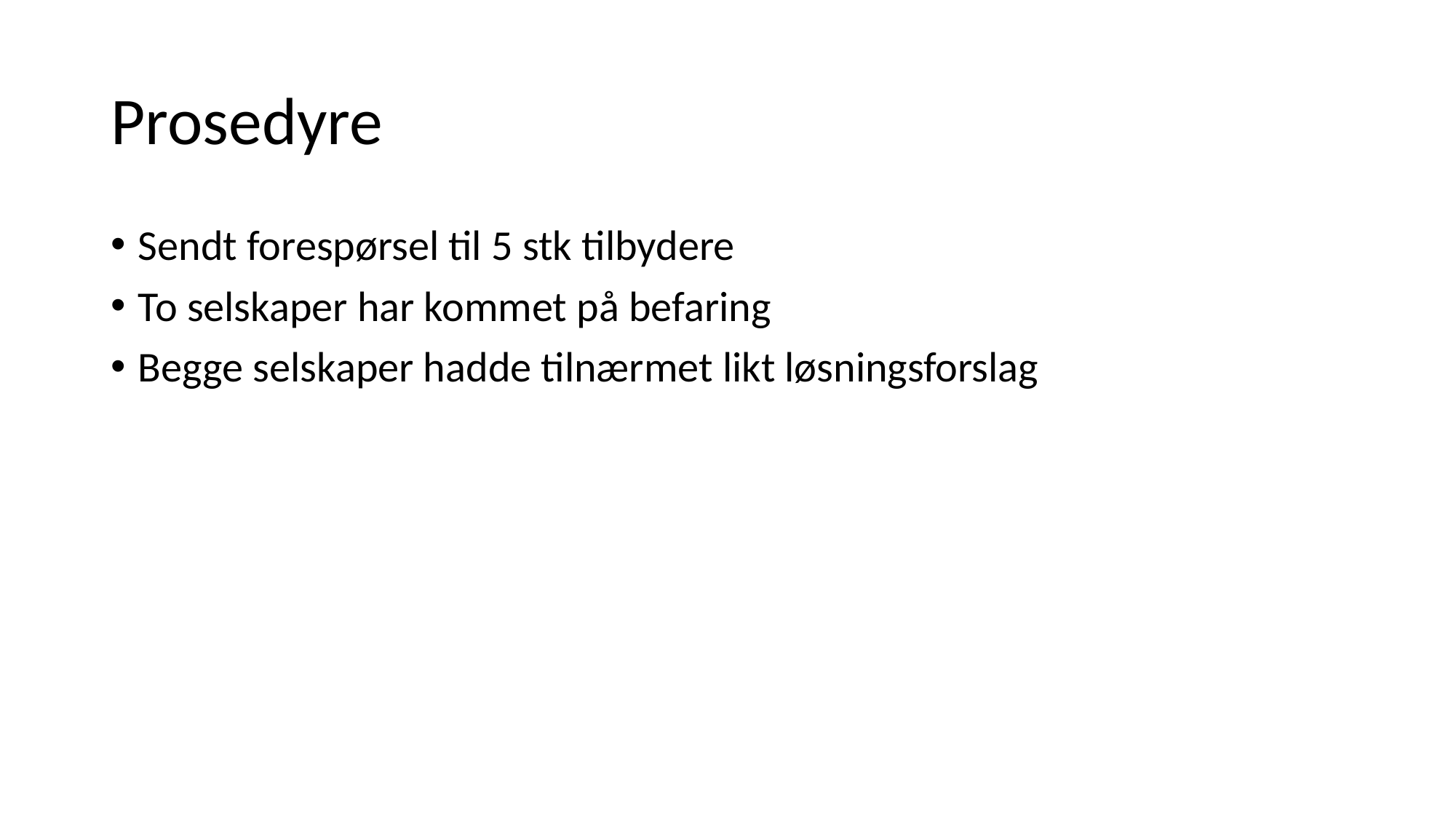

# Prosedyre
Sendt forespørsel til 5 stk tilbydere
To selskaper har kommet på befaring
Begge selskaper hadde tilnærmet likt løsningsforslag